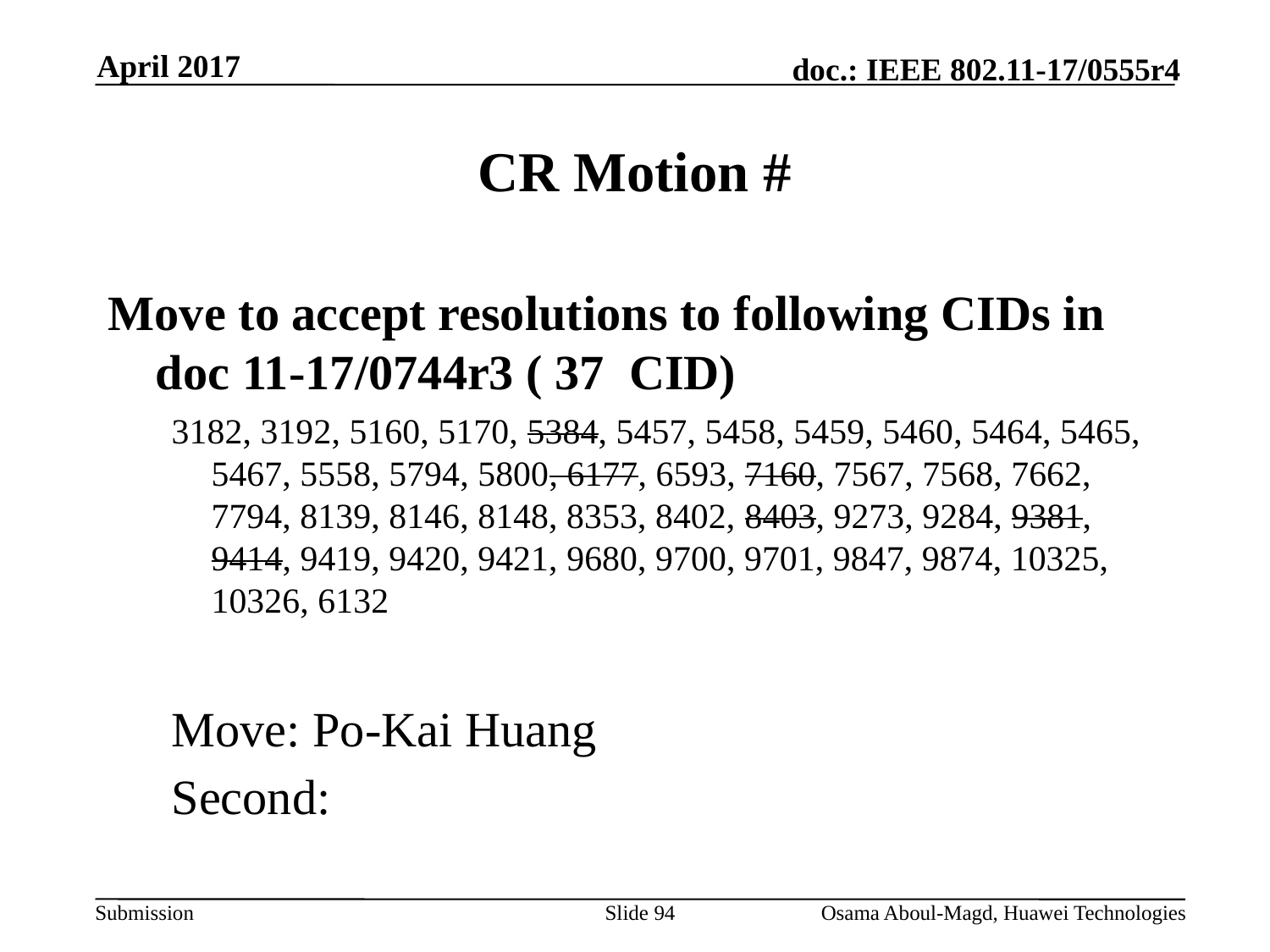

April 2017
# CR Motion #
Move to accept resolutions to following CIDs in doc 11-17/0744r3 ( 37  CID)
3182, 3192, 5160, 5170, 5384, 5457, 5458, 5459, 5460, 5464, 5465, 5467, 5558, 5794, 5800, 6177, 6593, 7160, 7567, 7568, 7662, 7794, 8139, 8146, 8148, 8353, 8402, 8403, 9273, 9284, 9381, 9414, 9419, 9420, 9421, 9680, 9700, 9701, 9847, 9874, 10325, 10326, 6132

Move: Po-Kai Huang
Second:

Slide 94
Osama Aboul-Magd, Huawei Technologies